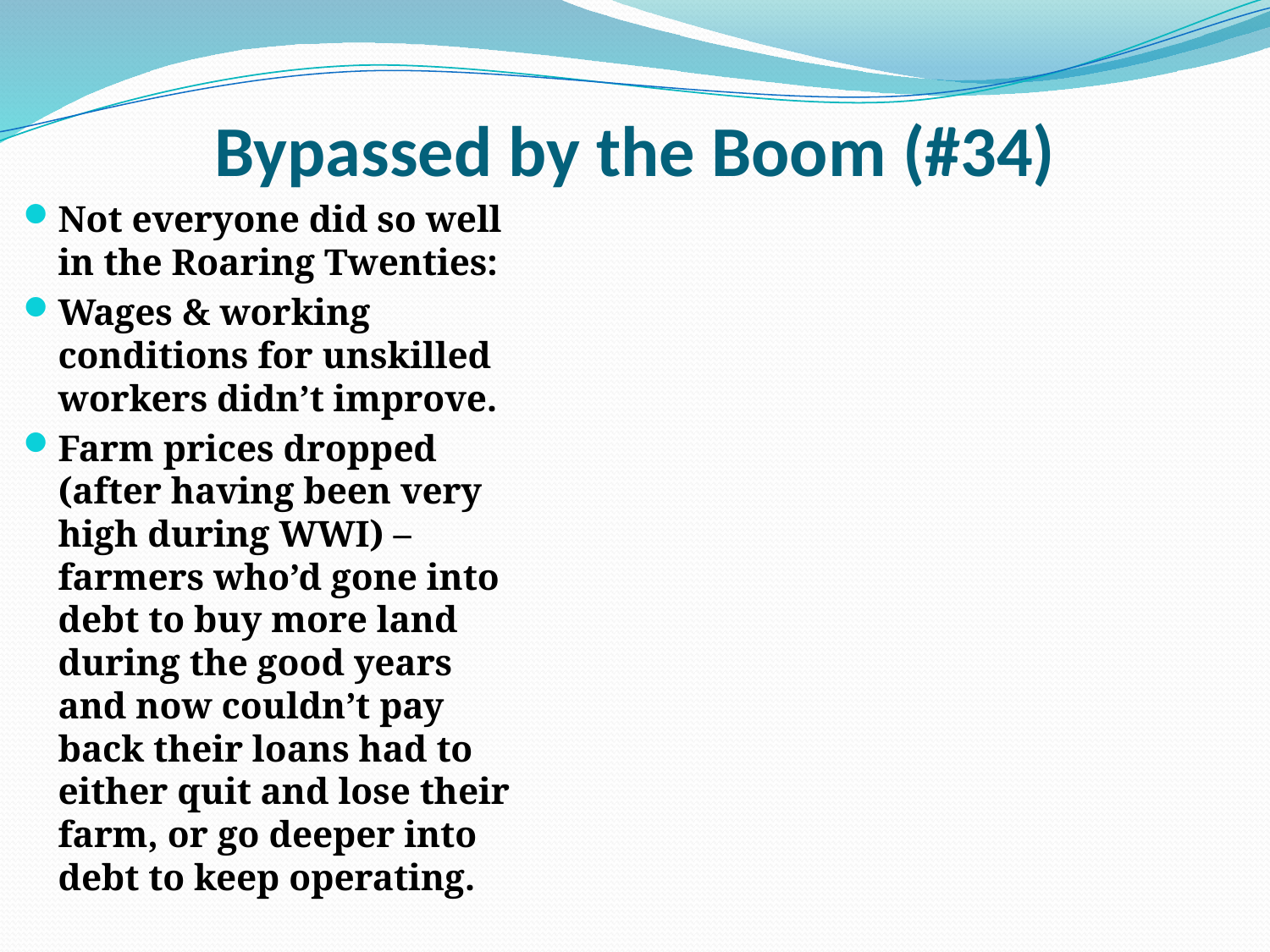

# Bypassed by the Boom (#34)
Not everyone did so well in the Roaring Twenties:
Wages & working conditions for unskilled workers didn’t improve.
Farm prices dropped (after having been very high during WWI) – farmers who’d gone into debt to buy more land during the good years and now couldn’t pay back their loans had to either quit and lose their farm, or go deeper into debt to keep operating.